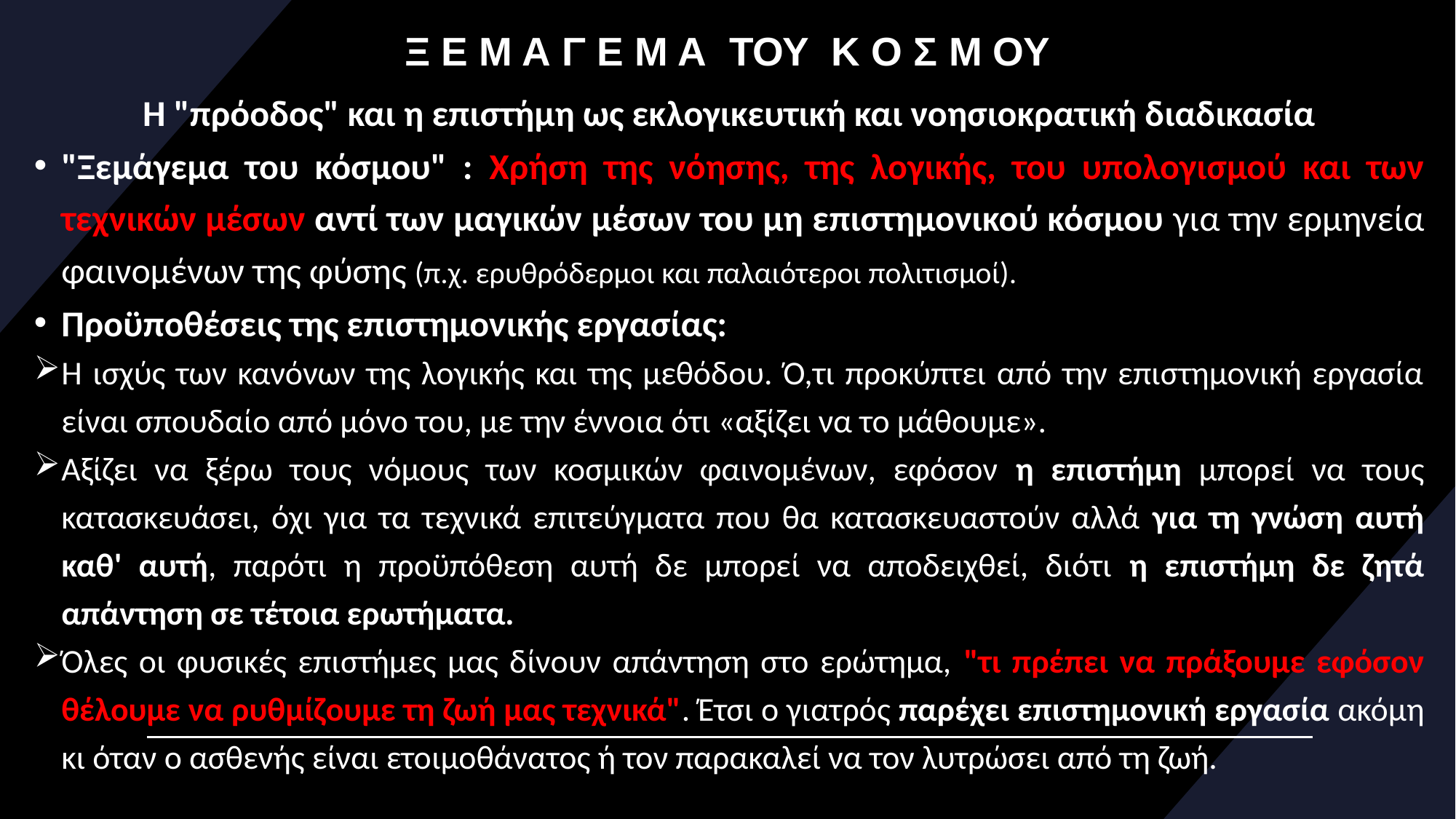

# Ξ Ε Μ Α Γ Ε Μ Α  ΤΟΥ  Κ Ο Σ Μ ΟΥ
Η "πρόοδος" και η επιστήμη ως εκλογικευτική και νοησιοκρατική διαδικασία
"Ξεμάγεμα του κόσμου" : Χρήση της νόησης, της λογικής, του υπολογισμού και των τεχνικών μέσων αντί των μαγικών μέσων του μη επιστημονικού κόσμου για την ερμηνεία φαινομένων της φύσης (π.χ. ερυθρόδερμοι και παλαιότεροι πολιτισμοί).
Προϋποθέσεις της επιστημονικής εργασίας:
Η ισχύς των κανόνων της λογικής και της μεθόδου. Ό,τι προκύπτει από την επιστημονική εργασία είναι σπουδαίο από μόνο του, με την έννοια ότι «αξίζει να το μάθουμε».
Αξίζει να ξέρω τους νόμους των κοσμικών φαινομένων, εφόσον η επιστήμη μπορεί να τους κατασκευάσει, όχι για τα τεχνικά επιτεύγματα που θα κατασκευαστούν αλλά για τη γνώση αυτή καθ' αυτή, παρότι η προϋπόθεση αυτή δε μπορεί να αποδειχθεί, διότι η επιστήμη δε ζητά απάντηση σε τέτοια ερωτήματα.
Όλες οι φυσικές επιστήμες μας δίνουν απάντηση στο ερώτημα, "τι πρέπει να πράξουμε εφόσον θέλουμε να ρυθμίζουμε τη ζωή μας τεχνικά". Έτσι ο γιατρός παρέχει επιστημονική εργασία ακόμη κι όταν ο ασθενής είναι ετοιμοθάνατος ή τον παρακαλεί να τον λυτρώσει από τη ζωή.